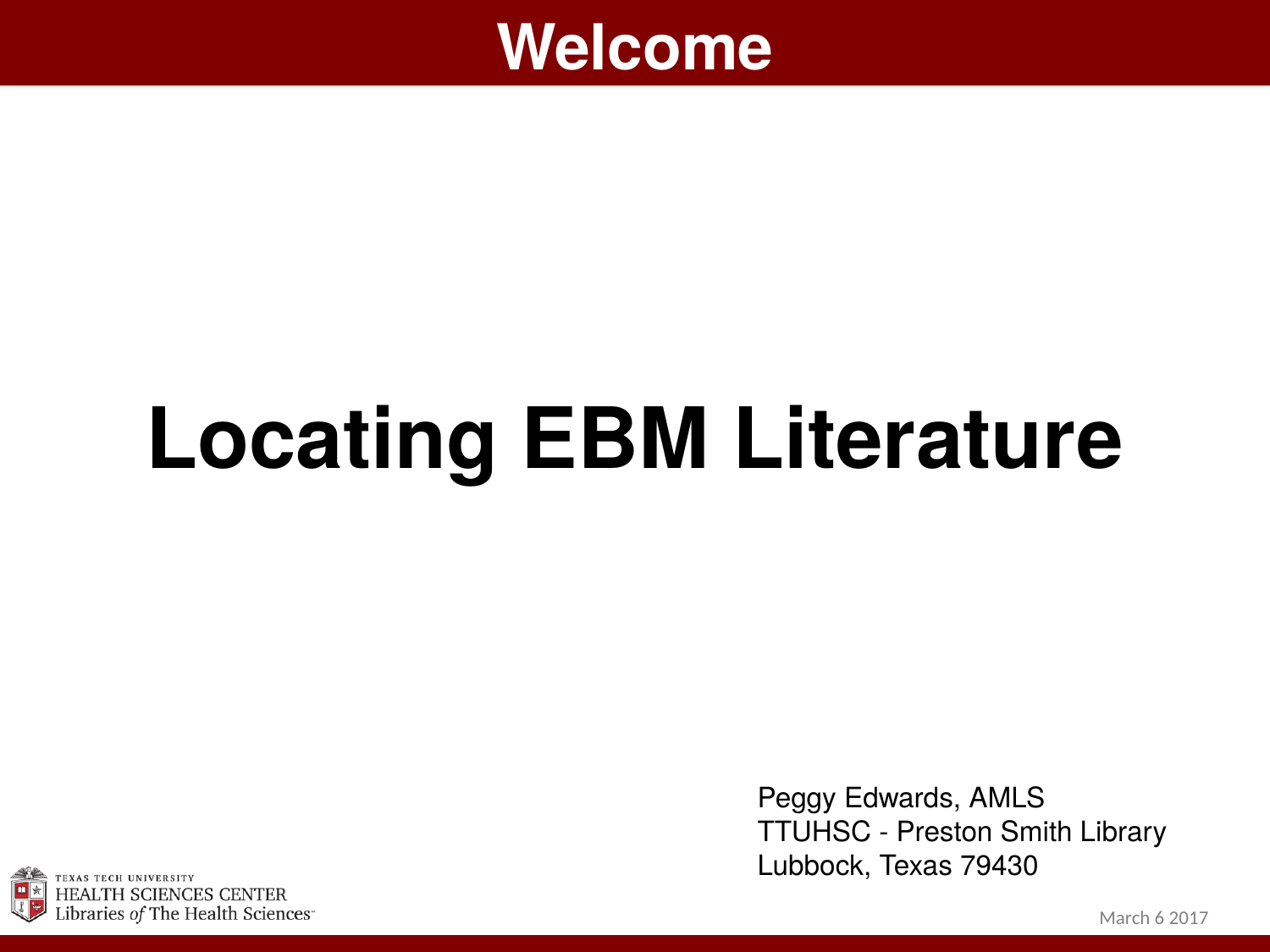

Welcome
Locating EBM Literature
Peggy Edwards, AMLS
TTUHSC - Preston Smith Library
Lubbock, Texas 79430
March 6 2017